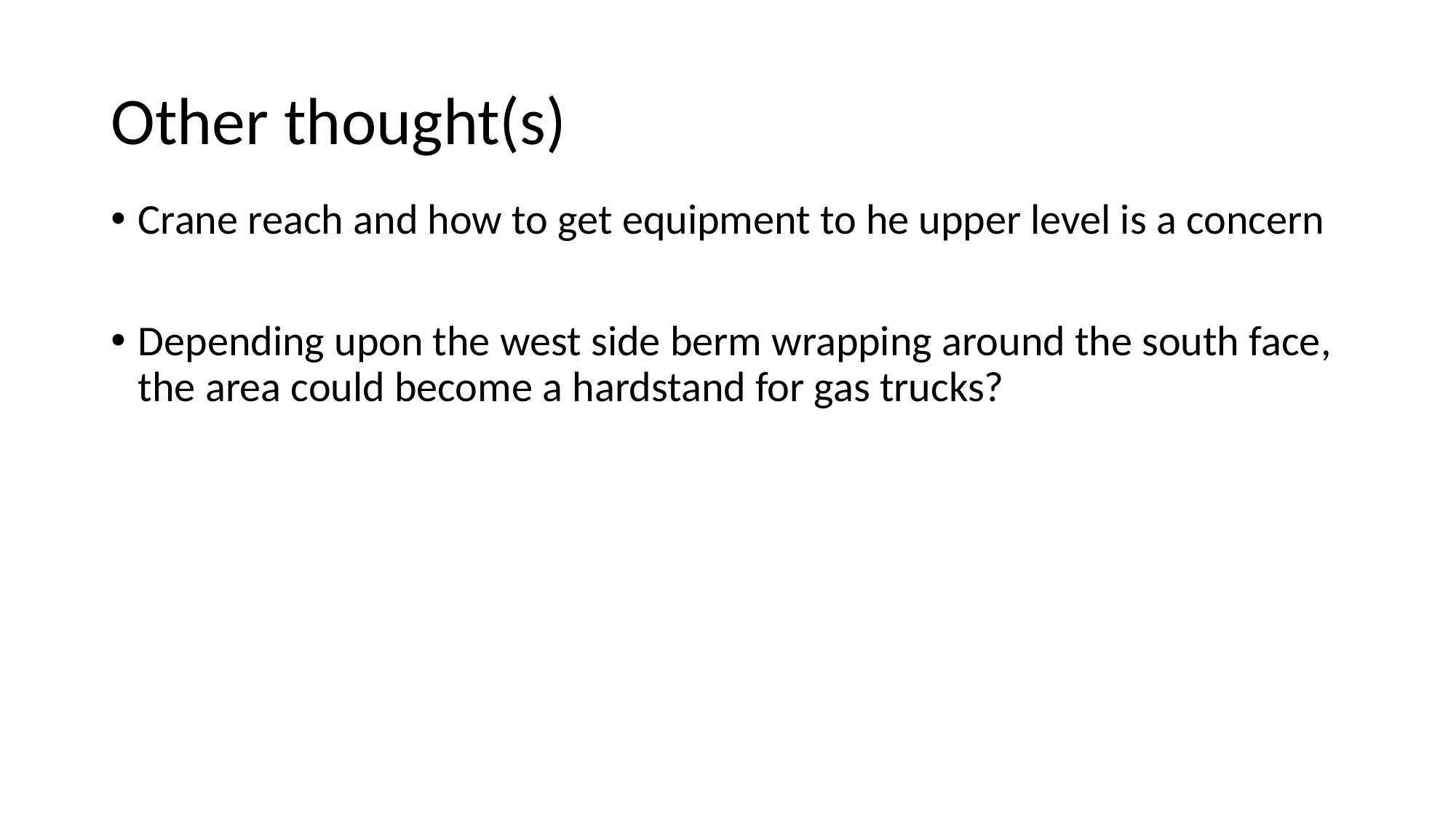

# Other thought(s)
Crane reach and how to get equipment to he upper level is a concern

Depending upon the west side berm wrapping around the south face, the area could become a hardstand for gas trucks?